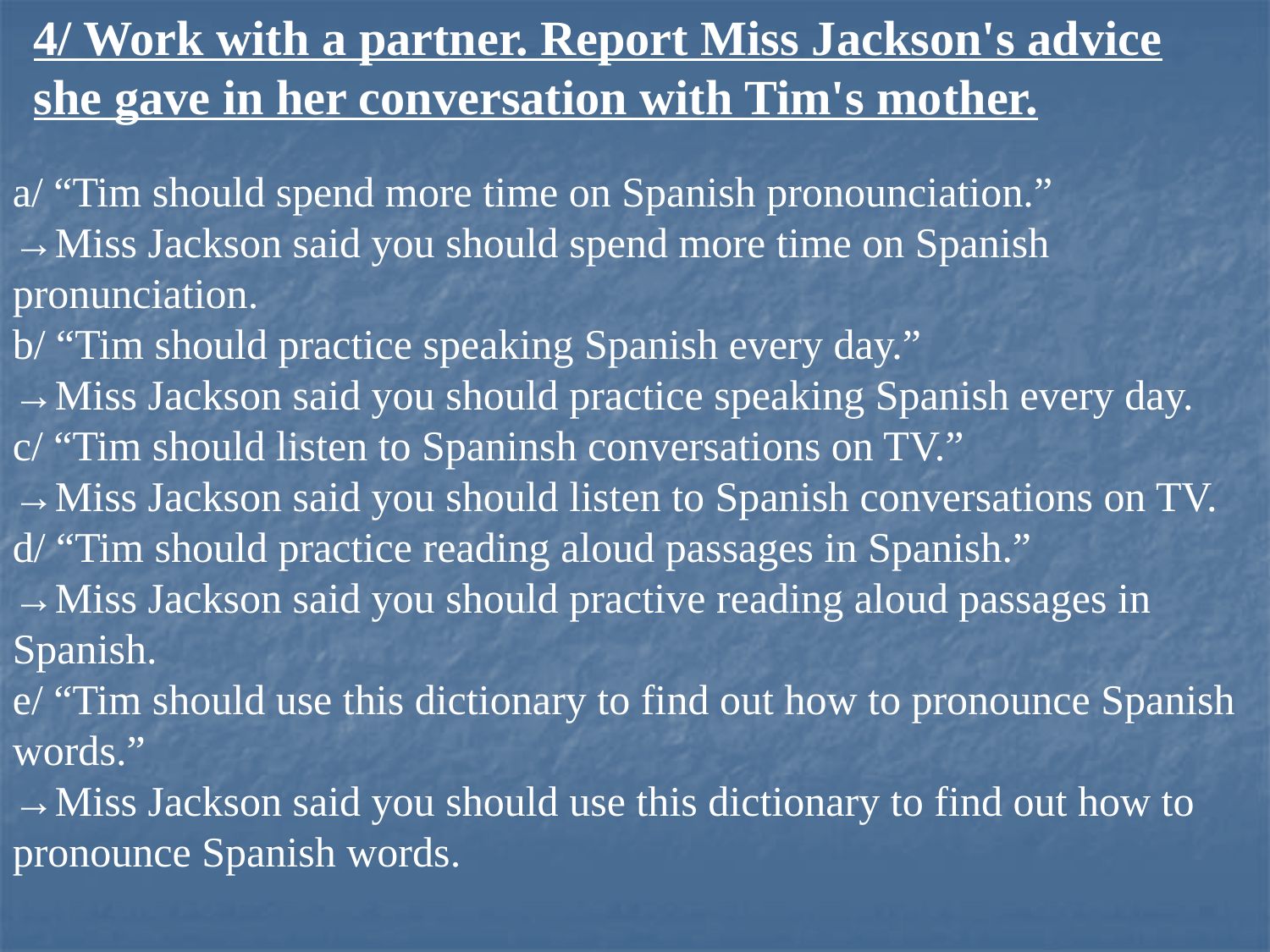

4/ Work with a partner. Report Miss Jackson's advice she gave in her conversation with Tim's mother.
a/ “Tim should spend more time on Spanish pronounciation.”
→Miss Jackson said you should spend more time on Spanish pronunciation.
b/ “Tim should practice speaking Spanish every day.”
→Miss Jackson said you should practice speaking Spanish every day.
c/ “Tim should listen to Spaninsh conversations on TV.”
→Miss Jackson said you should listen to Spanish conversations on TV.
d/ “Tim should practice reading aloud passages in Spanish.”
→Miss Jackson said you should practive reading aloud passages in Spanish.
e/ “Tim should use this dictionary to find out how to pronounce Spanish words.”
→Miss Jackson said you should use this dictionary to find out how to pronounce Spanish words.